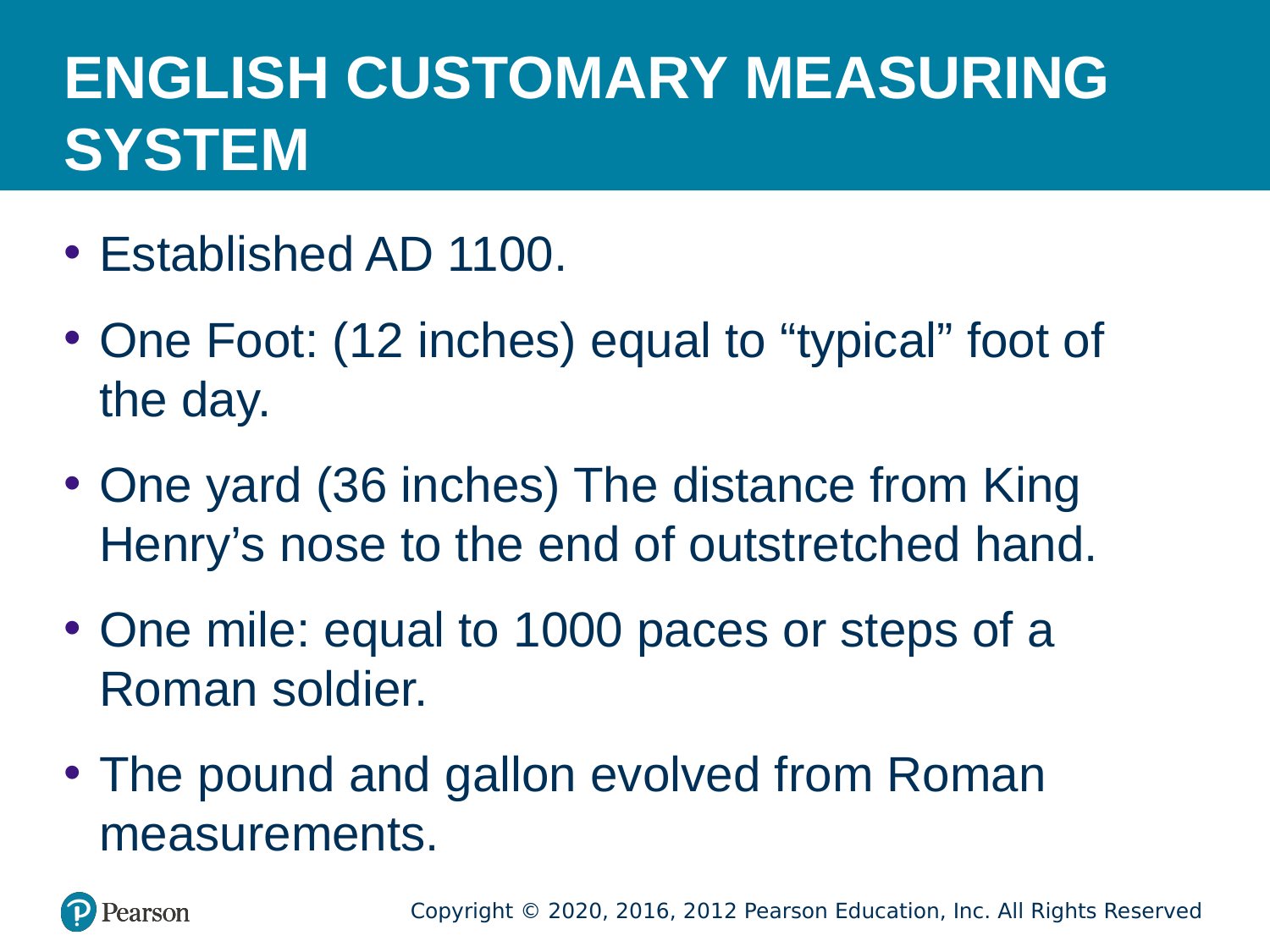

# ENGLISH CUSTOMARY MEASURING SYSTEM
Established AD 1100.
One Foot: (12 inches) equal to “typical” foot of the day.
One yard (36 inches) The distance from King Henry’s nose to the end of outstretched hand.
One mile: equal to 1000 paces or steps of a Roman soldier.
The pound and gallon evolved from Roman measurements.